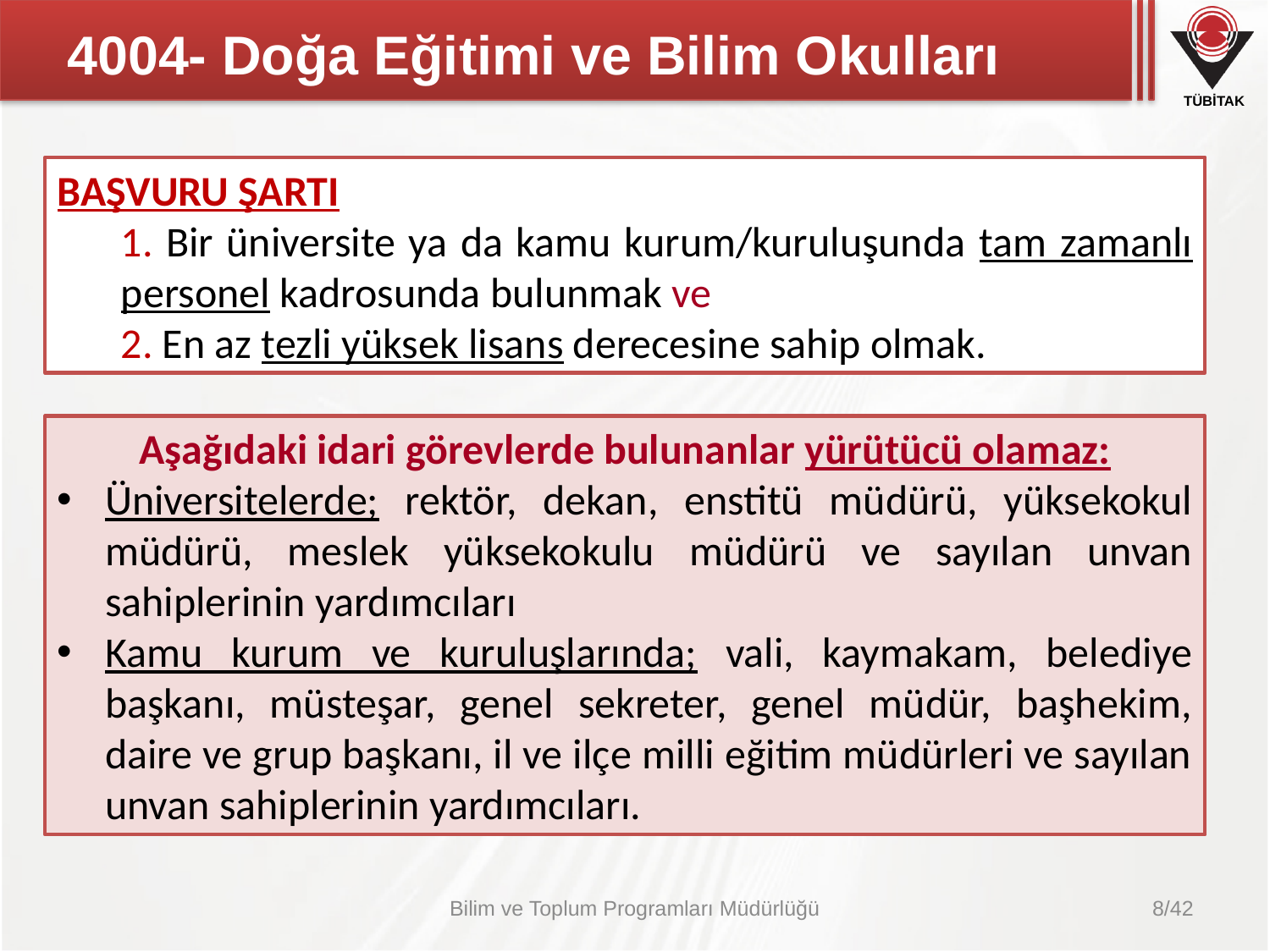

4004- Doğa Eğitimi ve Bilim Okulları
BAŞVURU ŞARTI
1. Bir üniversite ya da kamu kurum/kuruluşunda tam zamanlı personel kadrosunda bulunmak ve
2. En az tezli yüksek lisans derecesine sahip olmak.
Aşağıdaki idari görevlerde bulunanlar yürütücü olamaz:
Üniversitelerde; rektör, dekan, enstitü müdürü, yüksekokul müdürü, meslek yüksekokulu müdürü ve sayılan unvan sahiplerinin yardımcıları
Kamu kurum ve kuruluşlarında; vali, kaymakam, belediye başkanı, müsteşar, genel sekreter, genel müdür, başhekim, daire ve grup başkanı, il ve ilçe milli eğitim müdürleri ve sayılan unvan sahiplerinin yardımcıları.
Bilim ve Toplum Programları Müdürlüğü
8/42